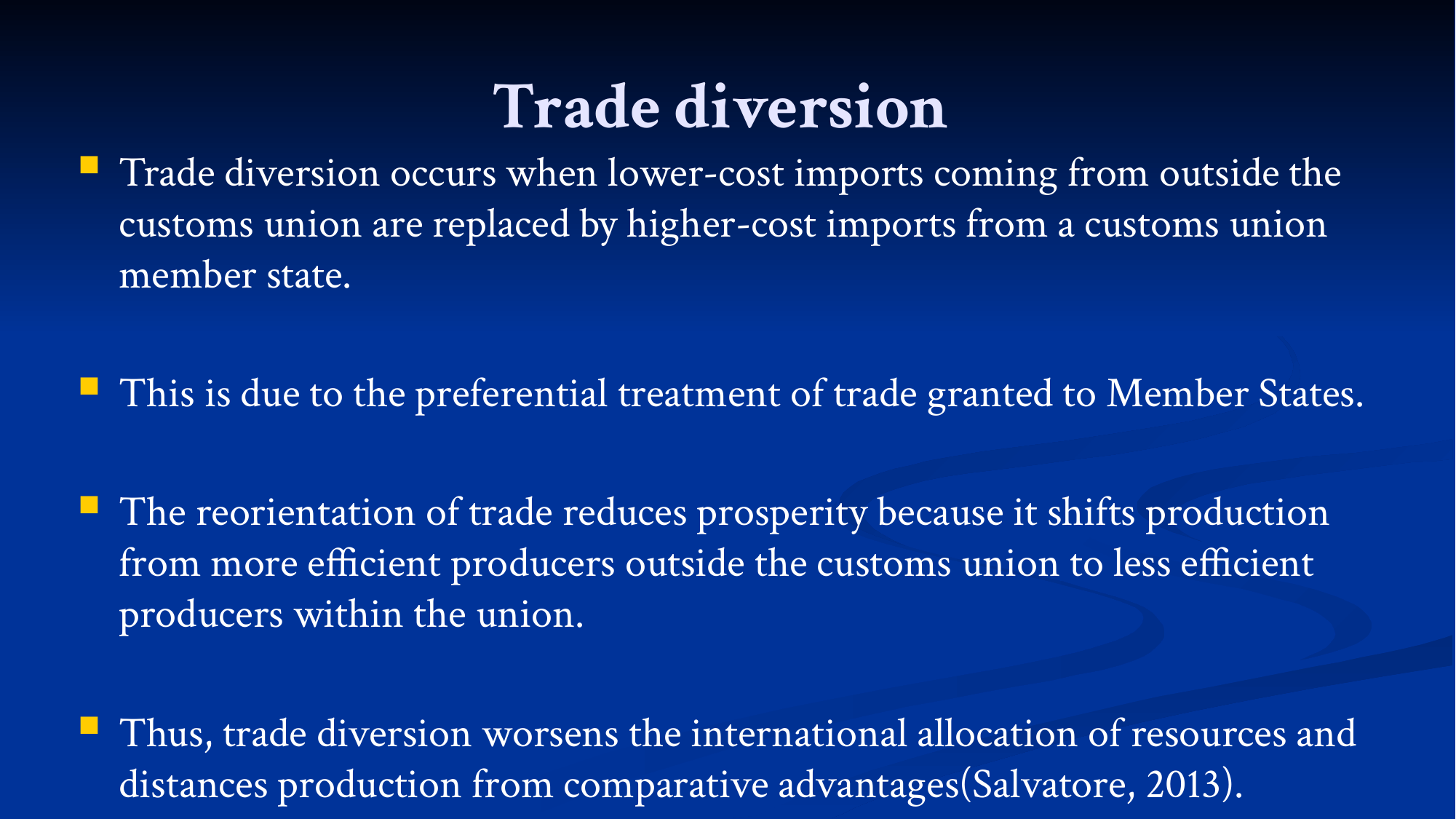

# Trade diversion
Trade diversion occurs when lower-cost imports coming from outside the customs union are replaced by higher-cost imports from a customs union member state.

This is due to the preferential treatment of trade granted to Member States.

The reorientation of trade reduces prosperity because it shifts production from more efficient producers outside the customs union to less efficient producers within the union.

Thus, trade diversion worsens the international allocation of resources and distances production from comparative advantages(Salvatore, 2013).